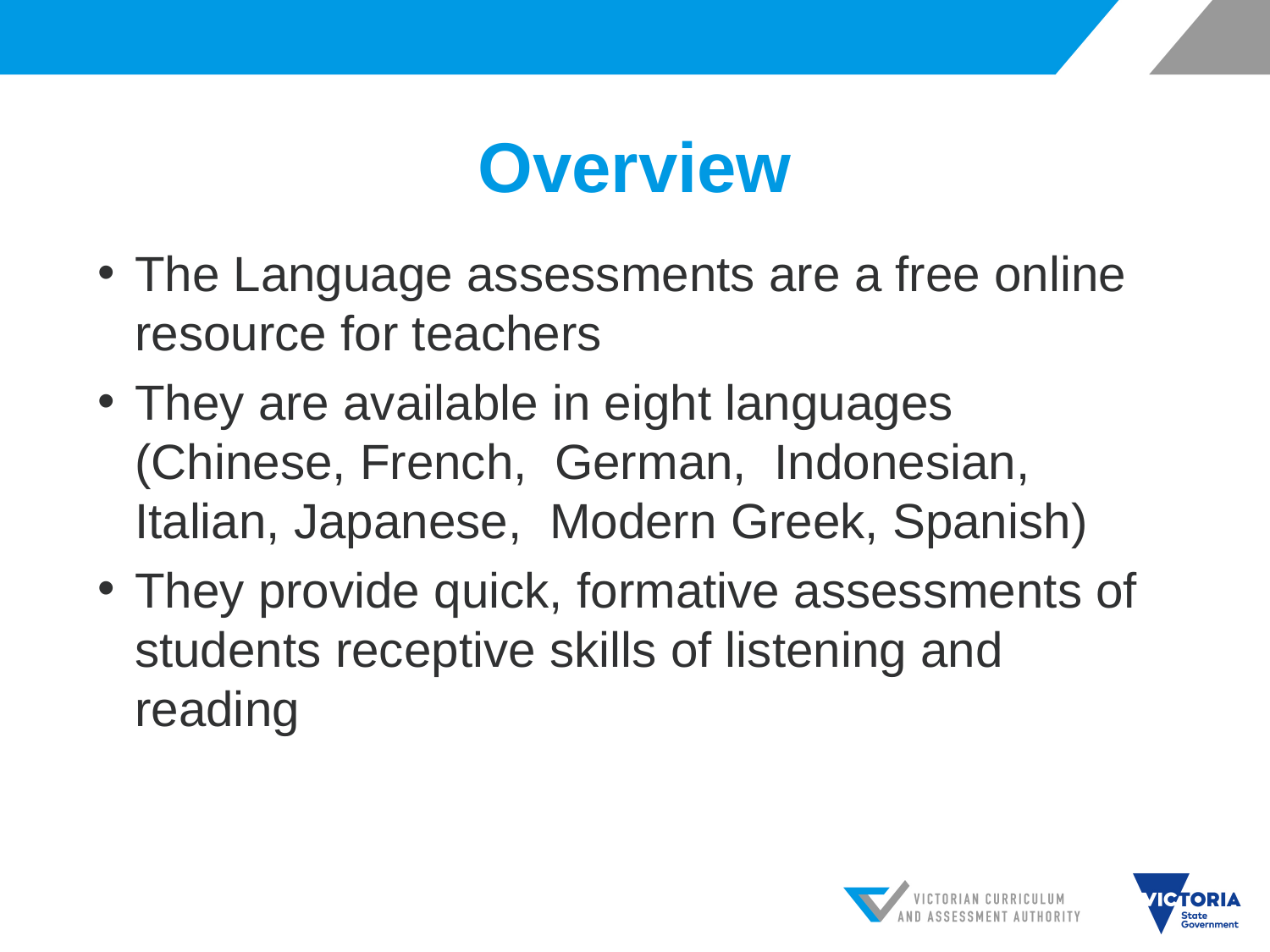

# Overview
The Language assessments are a free online resource for teachers
They are available in eight languages (Chinese, French,  German,  Indonesian,  Italian, Japanese,  Modern Greek, Spanish)
They provide quick, formative assessments of students receptive skills of listening and reading